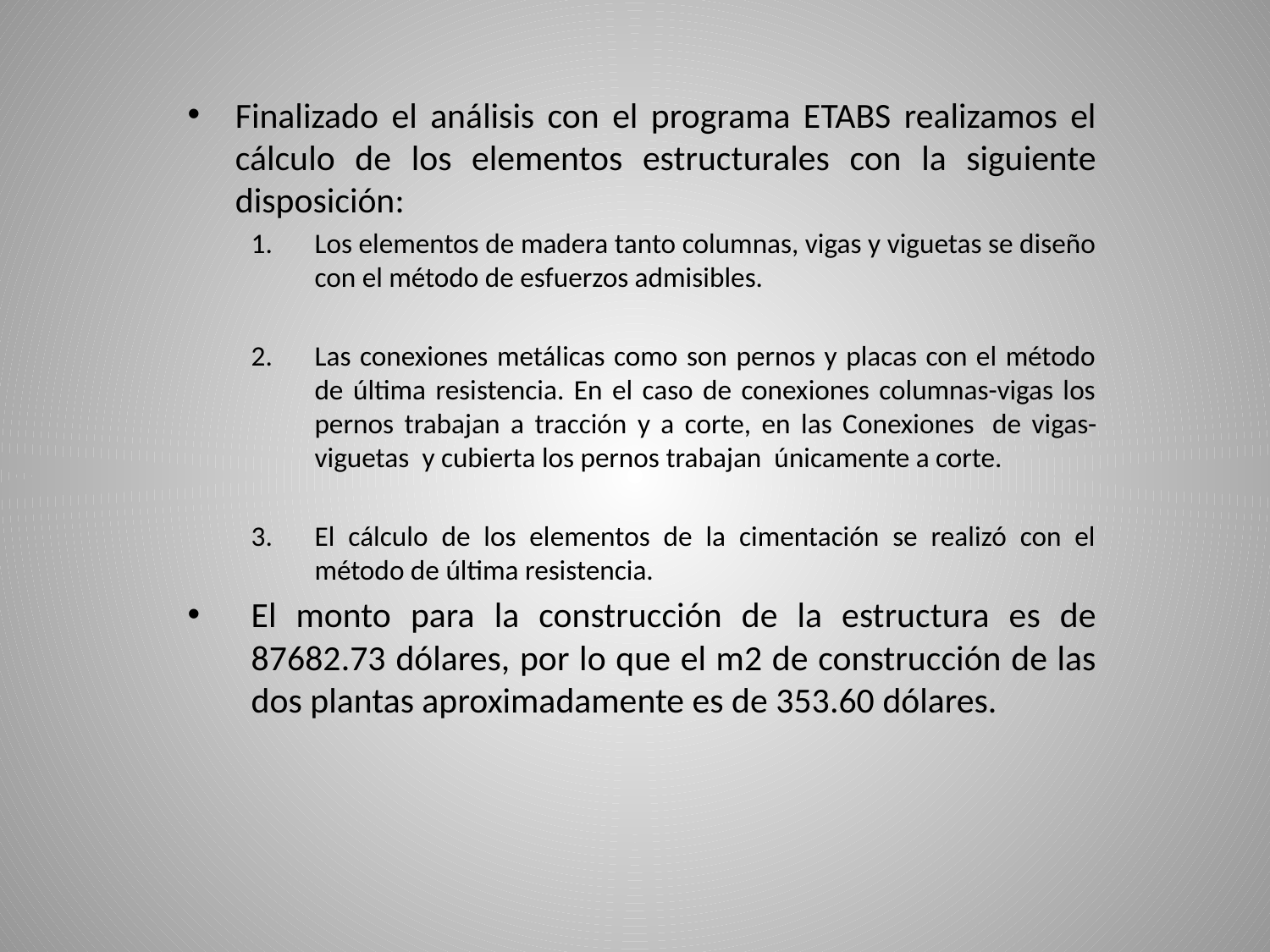

Finalizado el análisis con el programa ETABS realizamos el cálculo de los elementos estructurales con la siguiente disposición:
Los elementos de madera tanto columnas, vigas y viguetas se diseño con el método de esfuerzos admisibles.

Las conexiones metálicas como son pernos y placas con el método de última resistencia. En el caso de conexiones columnas-vigas los pernos trabajan a tracción y a corte, en las Conexiones  de vigas-viguetas  y cubierta los pernos trabajan  únicamente a corte.

El cálculo de los elementos de la cimentación se realizó con el método de última resistencia.
El monto para la construcción de la estructura es de 87682.73 dólares, por lo que el m2 de construcción de las dos plantas aproximadamente es de 353.60 dólares.